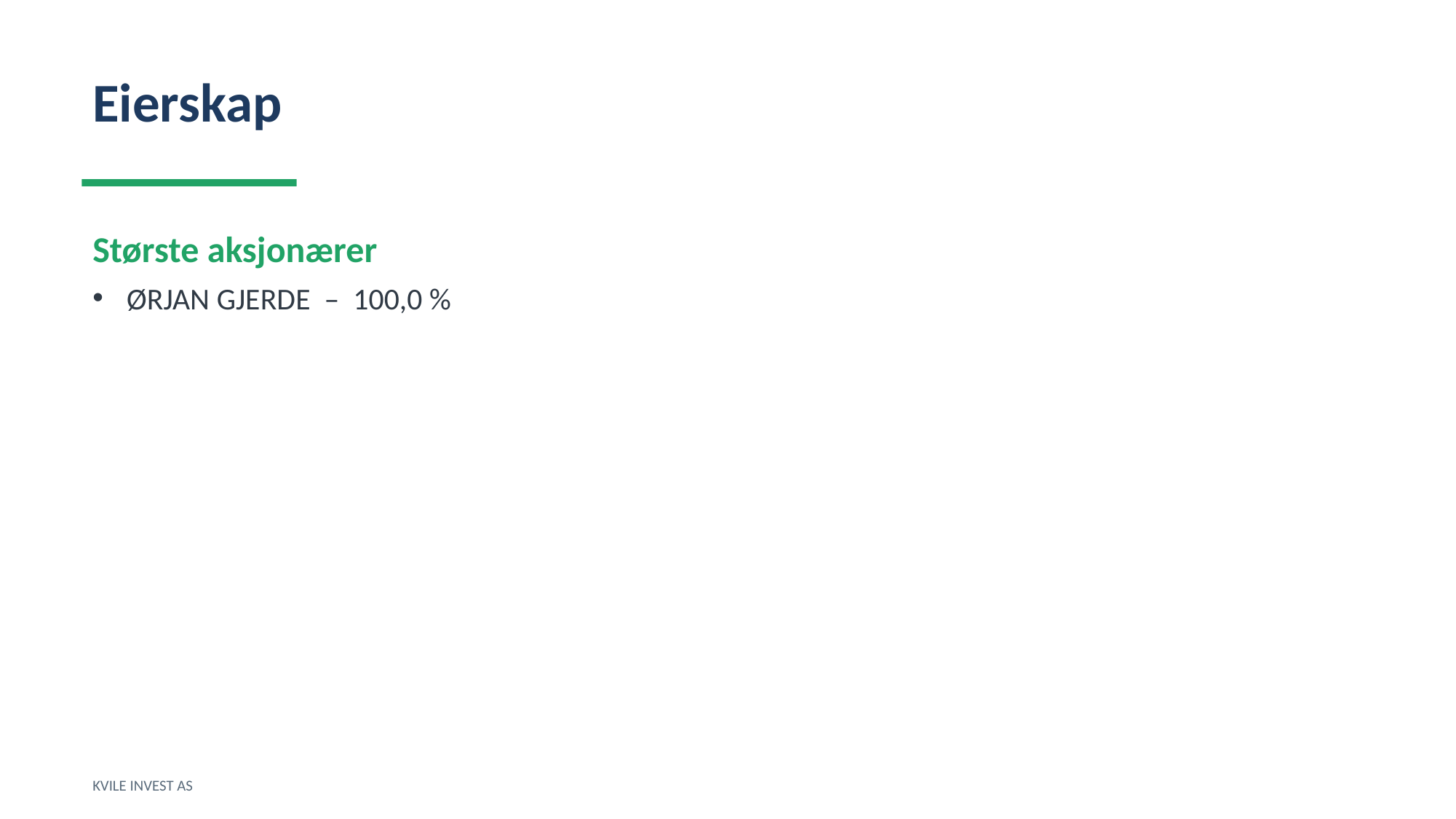

Eierskap

Største aksjonærer
ØRJAN GJERDE  –  100,0 %
KVILE INVEST AS